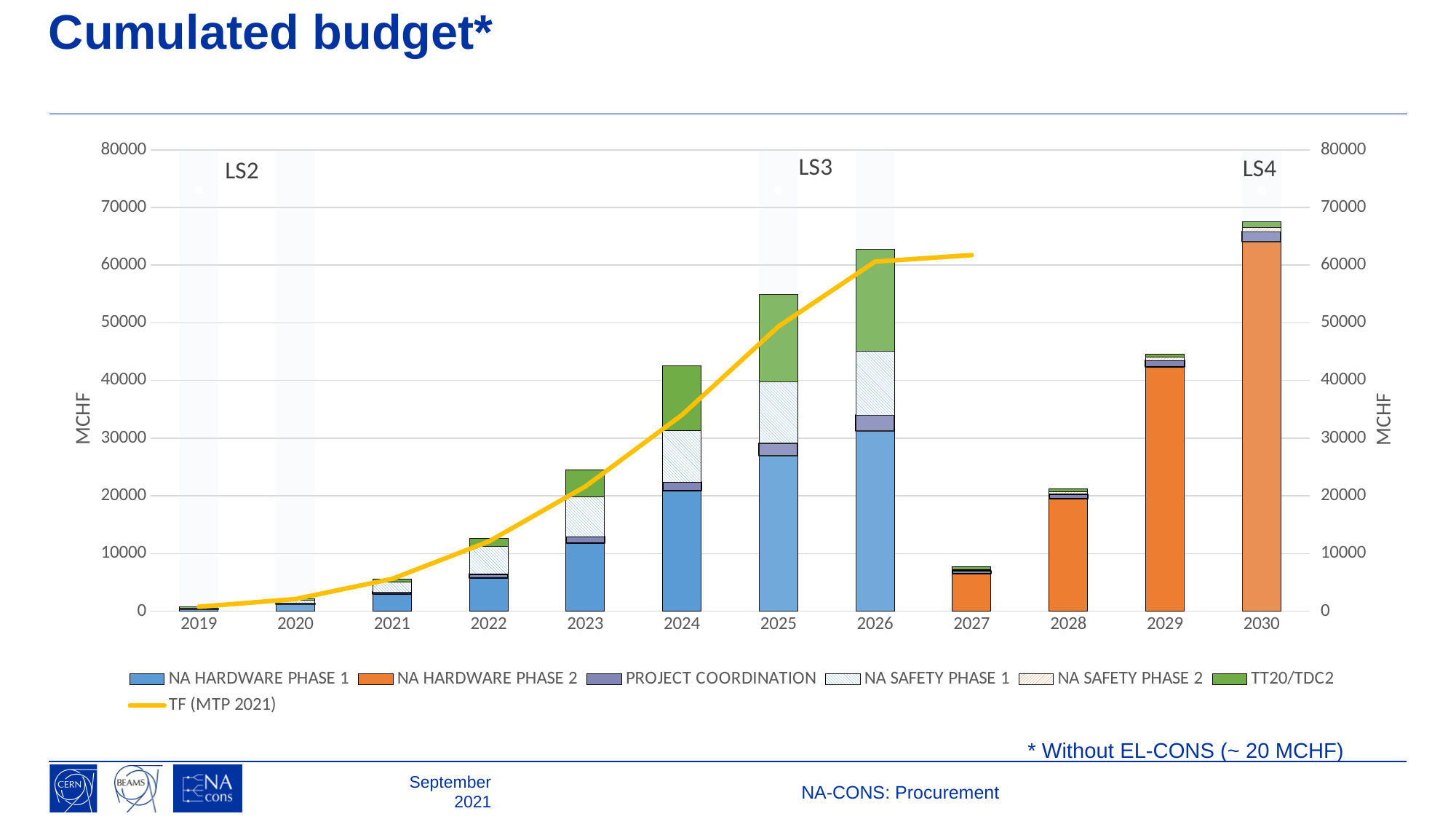

# Cumulated budget*

[unsupported chart]

* Without EL-CONS (~ 20 MCHF)
September 2021
NA-CONS: Procurement